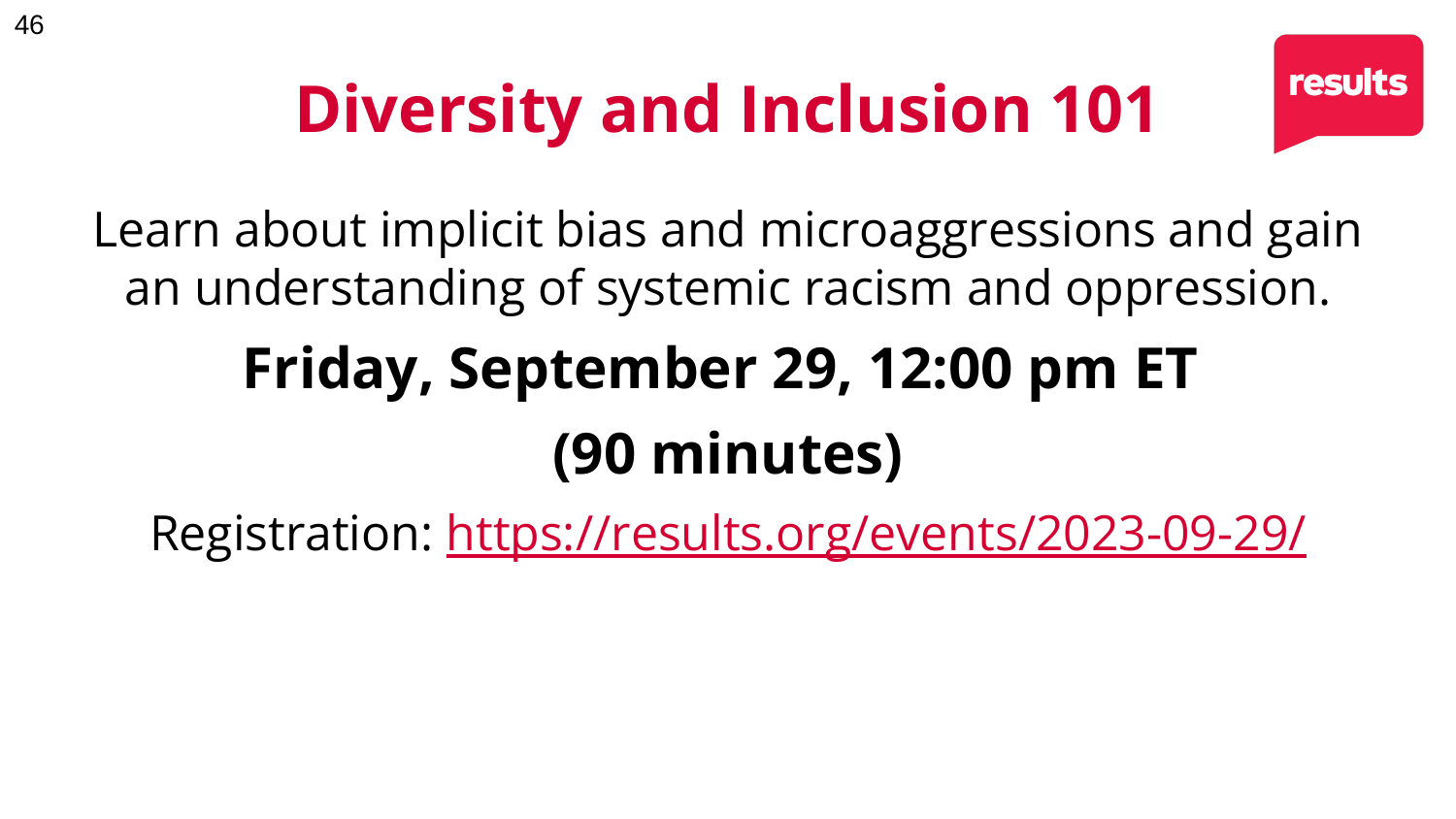

# Diversity and Inclusion 101
Learn about implicit bias and microaggressions and gain an understanding of systemic racism and oppression.
Friday, September 29, 12:00 pm ET
(90 minutes)
Registration: https://results.org/events/2023-09-29/